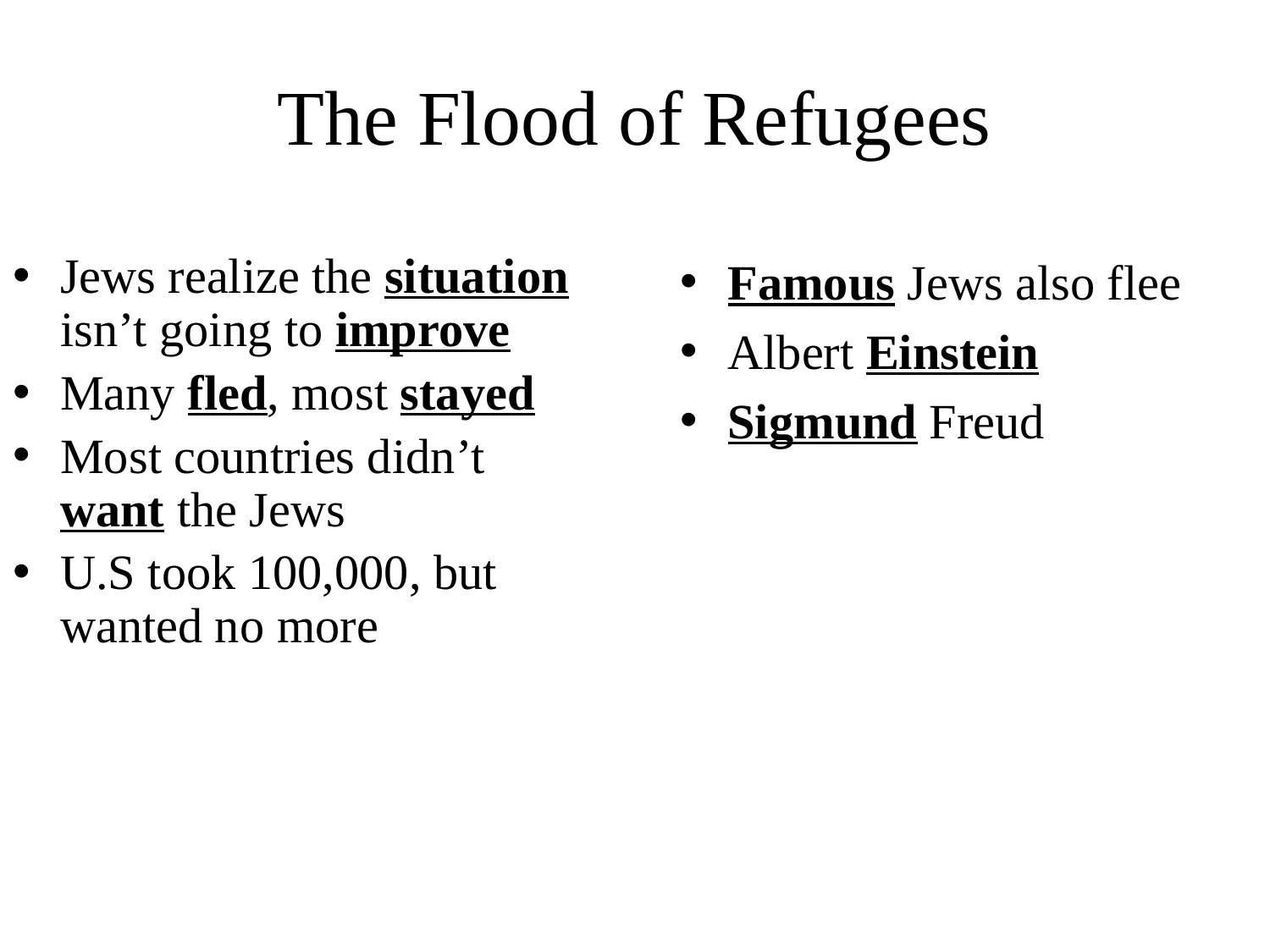

# The Flood of Refugees
Jews realize the situation isn’t going to improve
Many fled, most stayed
Most countries didn’t want the Jews
U.S took 100,000, but wanted no more
Famous Jews also flee
Albert Einstein
Sigmund Freud